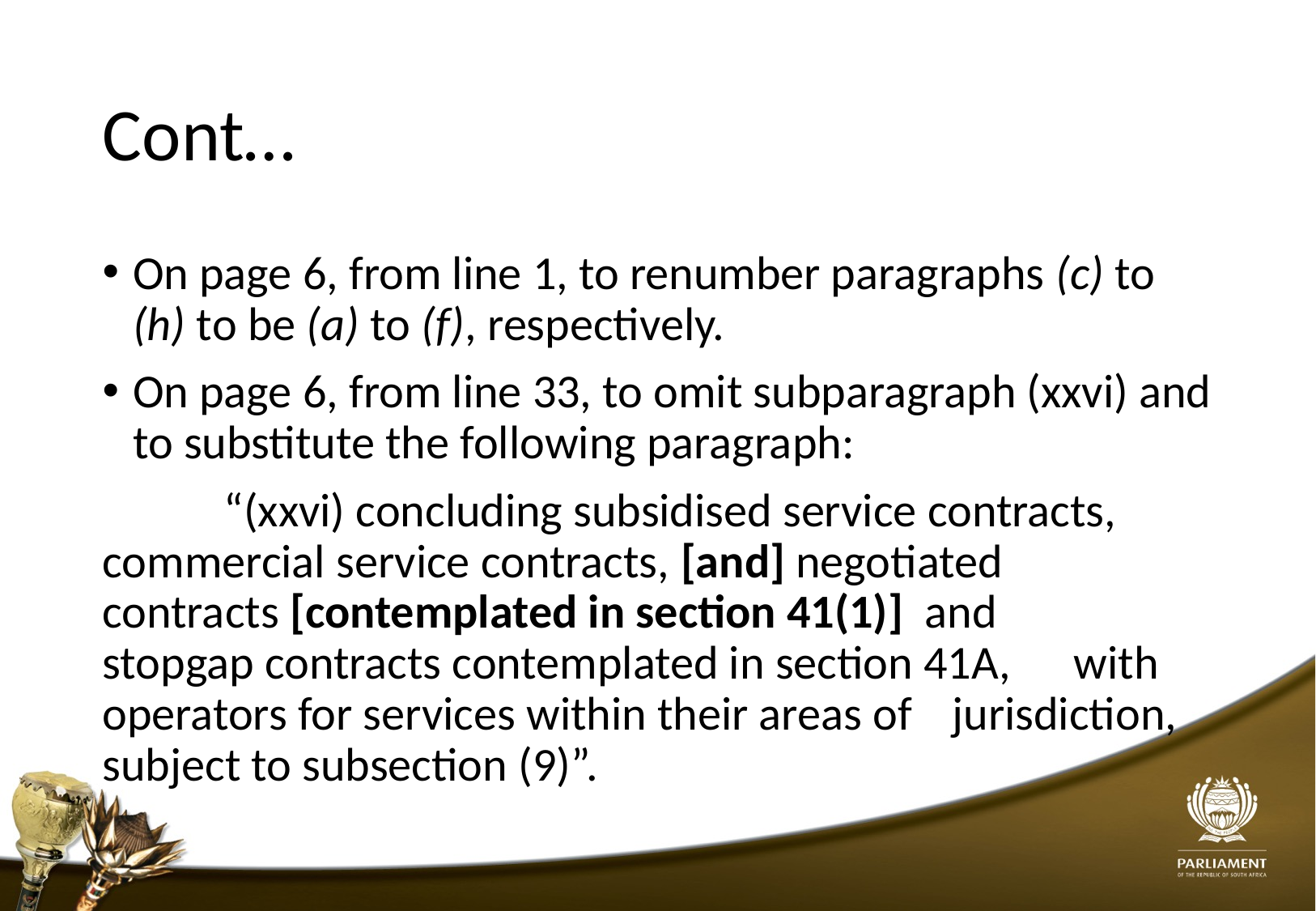

# Cont…
On page 6, from line 1, to renumber paragraphs (c) to (h) to be (a) to (f), respectively.
On page 6, from line 33, to omit subparagraph (xxvi) and to substitute the following paragraph:
	“(xxvi) concluding subsidised service contracts, 	commercial service contracts, [and] negotiated 	contracts [contemplated in section 41(1)]  and 	stopgap contracts contemplated in section 41A, 	with operators for services within their areas of 	jurisdiction, subject to subsection (9)”.